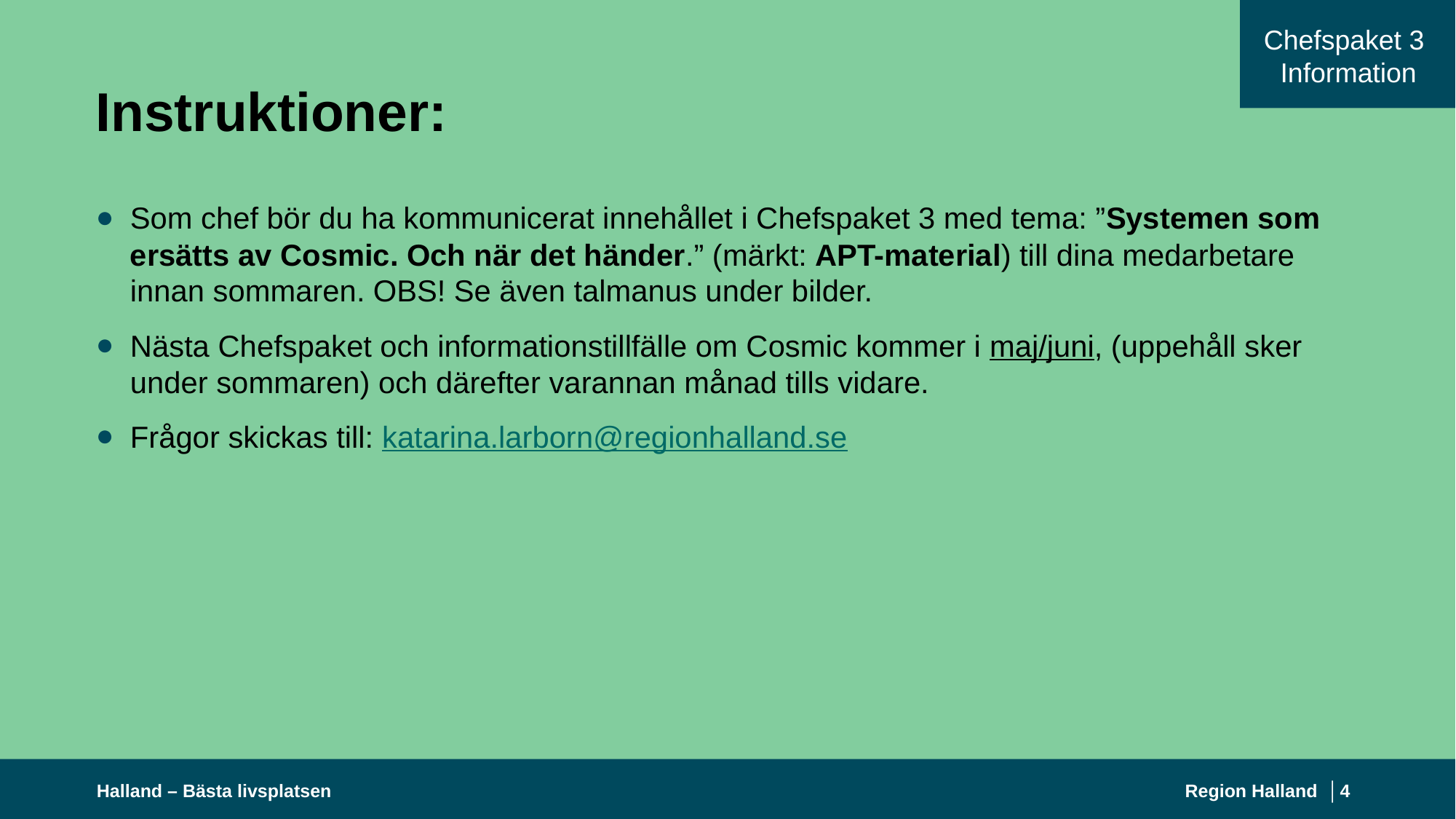

Chefspaket 3
Information
# Instruktioner:
Som chef bör du ha kommunicerat innehållet i Chefspaket 3 med tema: ”Systemen som ersätts av Cosmic. Och när det händer.” (märkt: APT-material) till dina medarbetare innan sommaren. OBS! Se även talmanus under bilder.
Nästa Chefspaket och informationstillfälle om Cosmic kommer i maj/juni, (uppehåll sker under sommaren) och därefter varannan månad tills vidare.
Frågor skickas till: katarina.larborn@regionhalland.se
Halland – Bästa livsplatsen
Region Halland  │
4